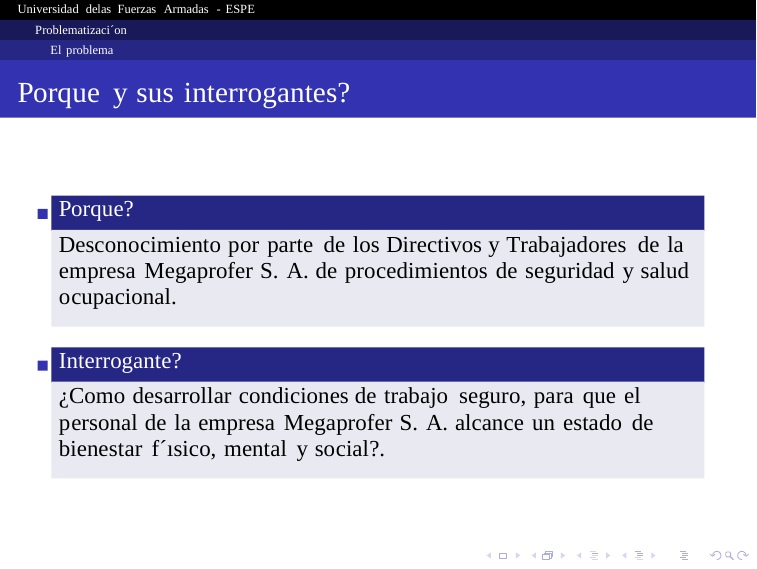

Universidad  delas Fuerzas  Armadas  - ESPE

Problematizaci´on

El problema

Porque y sus interrogantes?

Porque?

Desconocimiento por parte de los Directivos y Trabajadores de la empresa Megaprofer S. A. de procedimientos de seguridad y salud ocupacional.

Interrogante?

¿Como desarrollar condiciones de trabajo seguro, para que el personal de la empresa Megaprofer S. A. alcance un estado de bienestar f´ısico, mental y social?.